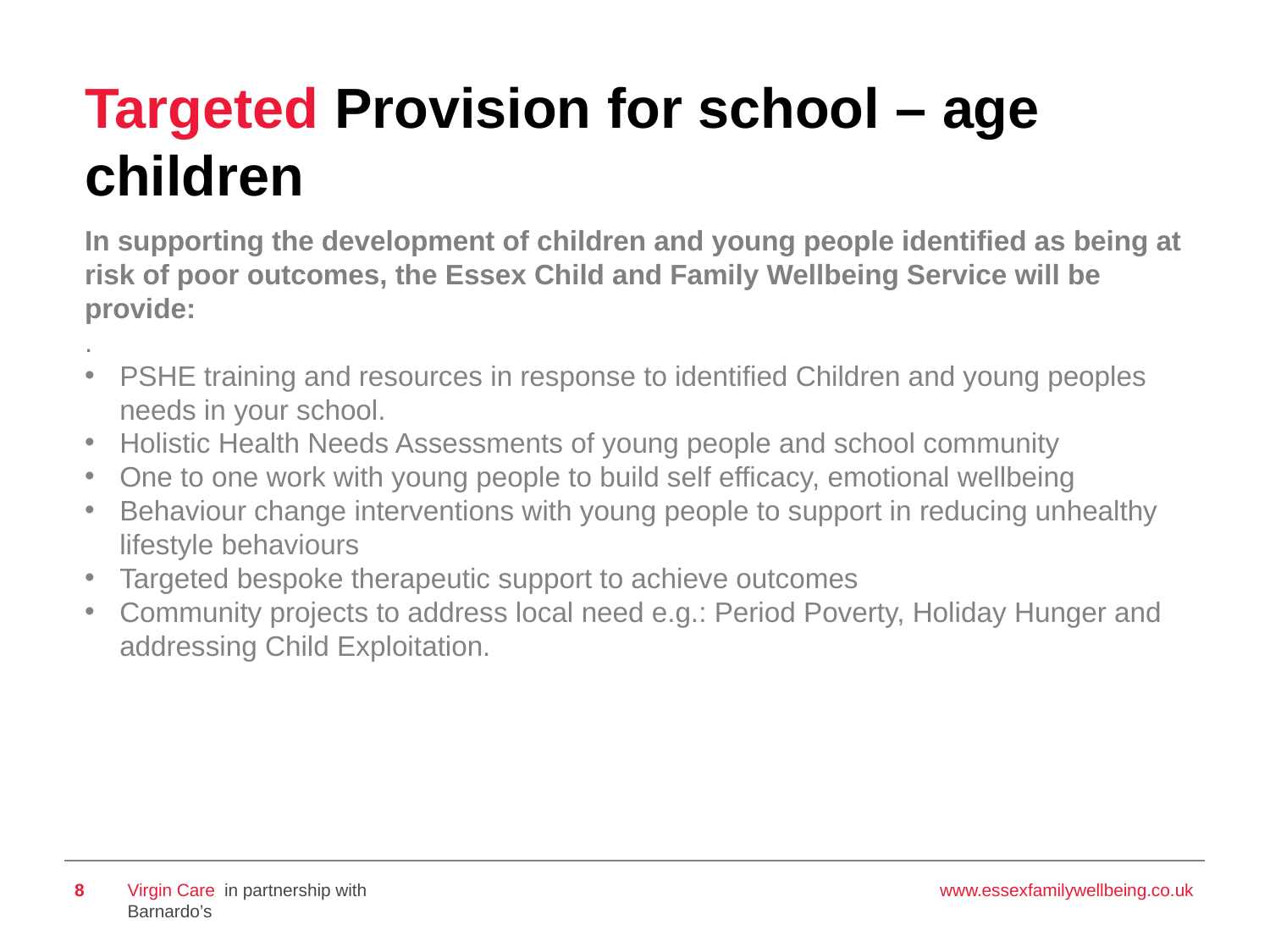

# Targeted Provision for school – age children

In supporting the development of children and young people identified as being at risk of poor outcomes, the Essex Child and Family Wellbeing Service will be provide:
.
PSHE training and resources in response to identified Children and young peoples needs in your school.
Holistic Health Needs Assessments of young people and school community
One to one work with young people to build self efficacy, emotional wellbeing
Behaviour change interventions with young people to support in reducing unhealthy lifestyle behaviours
Targeted bespoke therapeutic support to achieve outcomes
Community projects to address local need e.g.: Period Poverty, Holiday Hunger and addressing Child Exploitation.

8